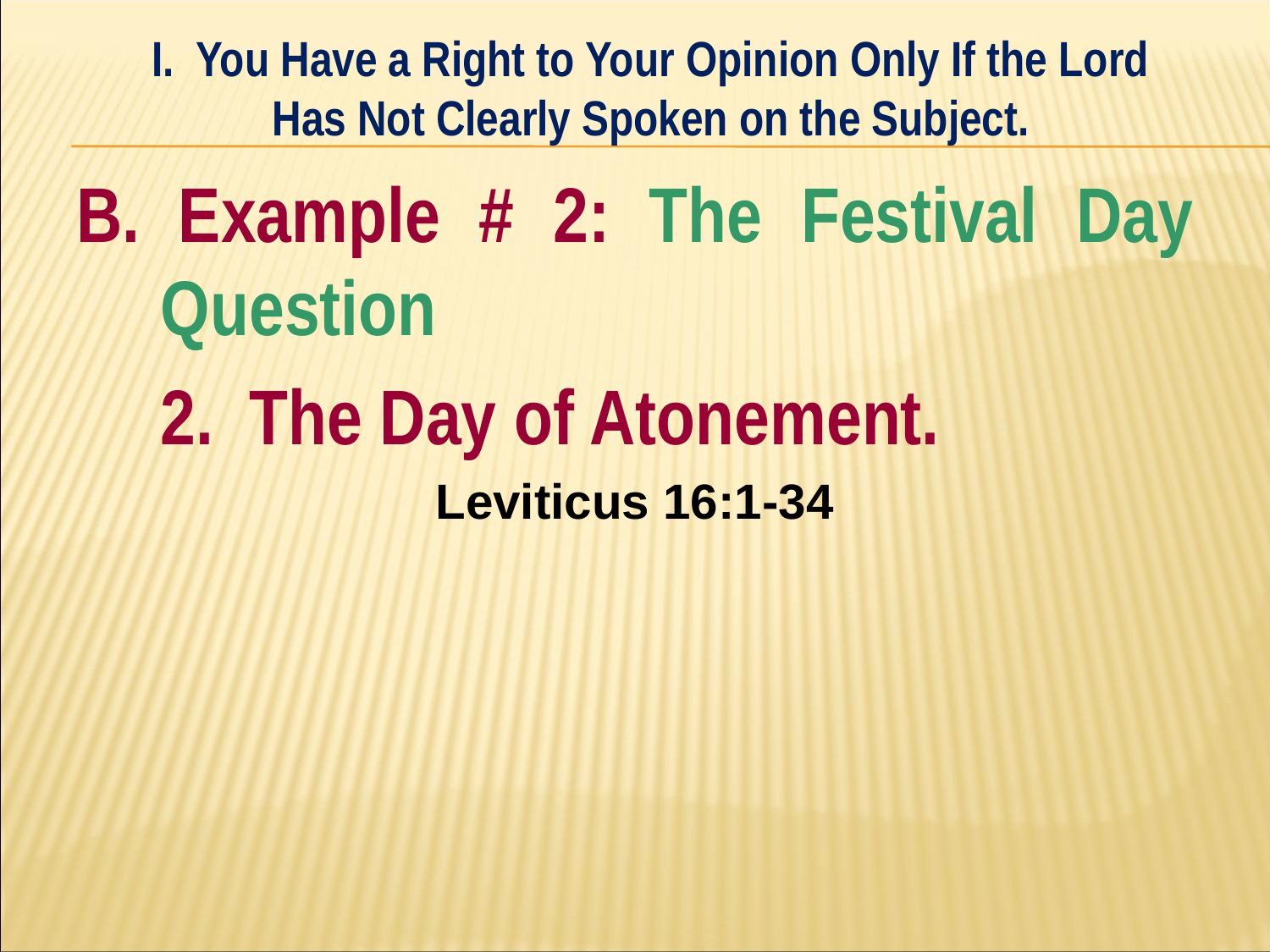

I.  You Have a Right to Your Opinion Only If the Lord Has Not Clearly Spoken on the Subject.
#
B. Example # 2: The Festival Day Question
	2.  The Day of Atonement.
Leviticus 16:1-34